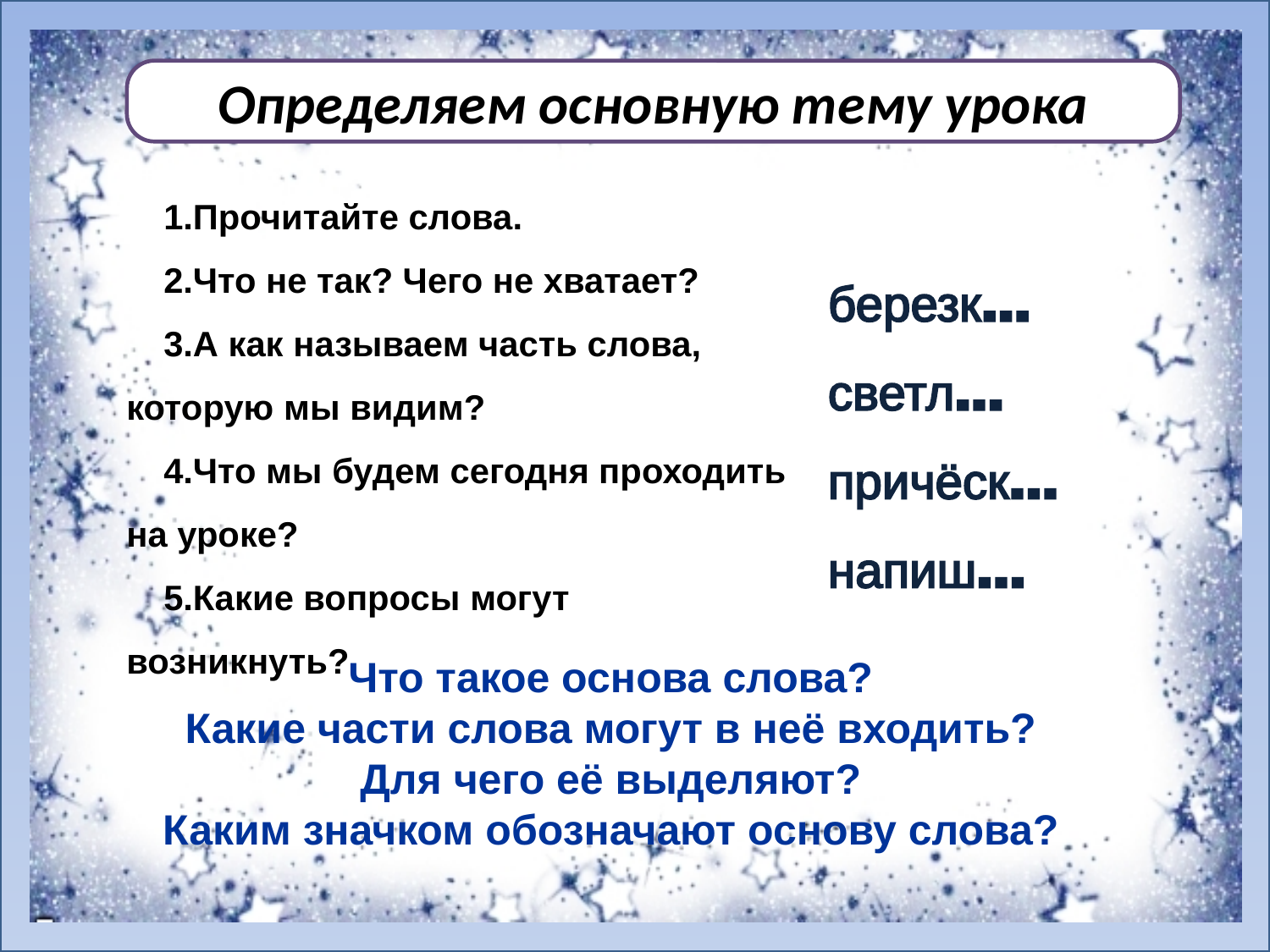

Определяем основную тему урока
Прочитайте слова.
Что не так? Чего не хватает?
А как называем часть слова, которую мы видим?
Что мы будем сегодня проходить на уроке?
Какие вопросы могут возникнуть?
березк…
светл...
причёск…
напиш…
Что такое основа слова?
Какие части слова могут в неё входить?
Для чего её выделяют?
Каким значком обозначают основу слова?